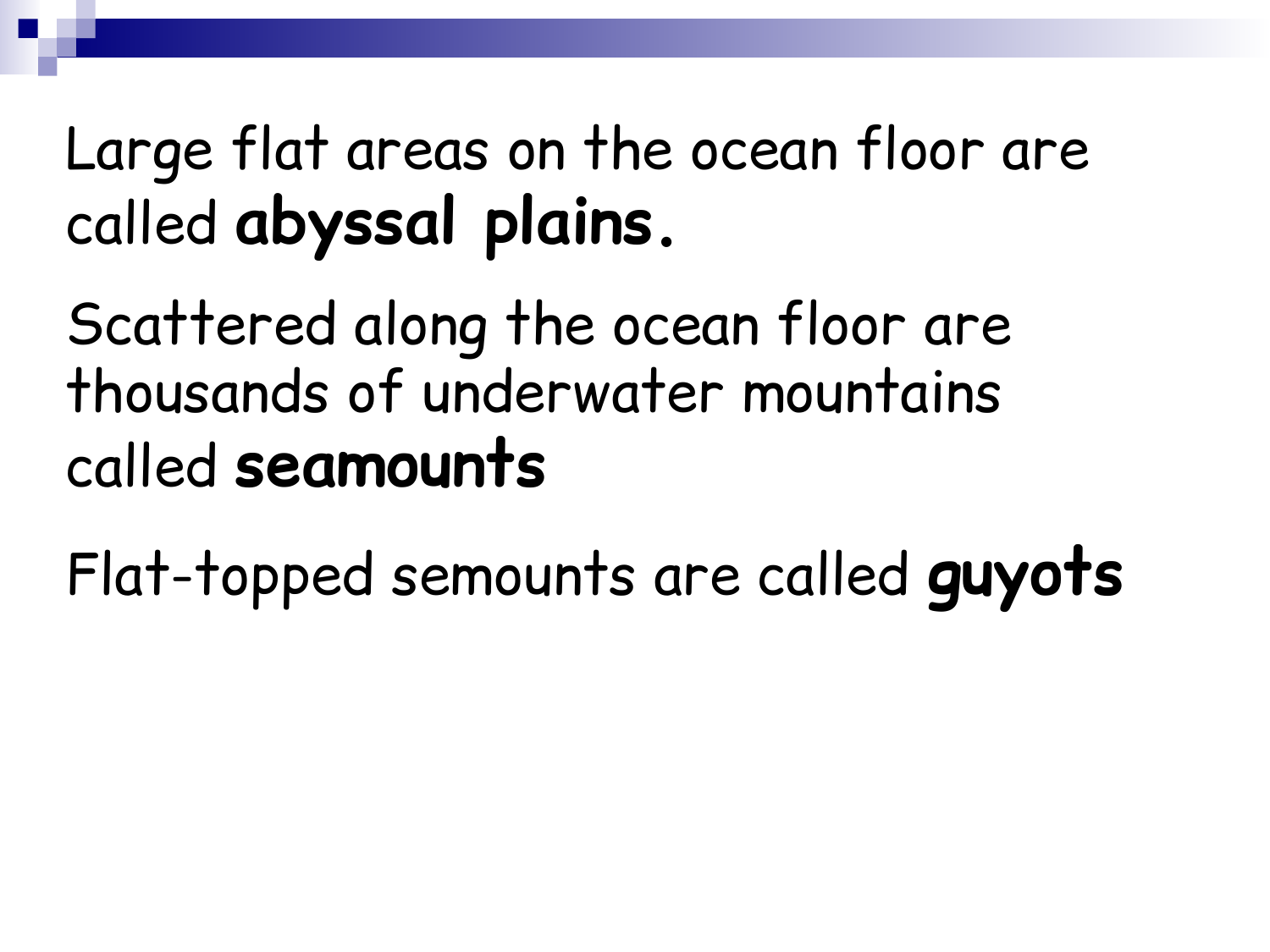

Large flat areas on the ocean floor are called abyssal plains.
Scattered along the ocean floor are thousands of underwater mountains called seamounts
Flat-topped semounts are called guyots